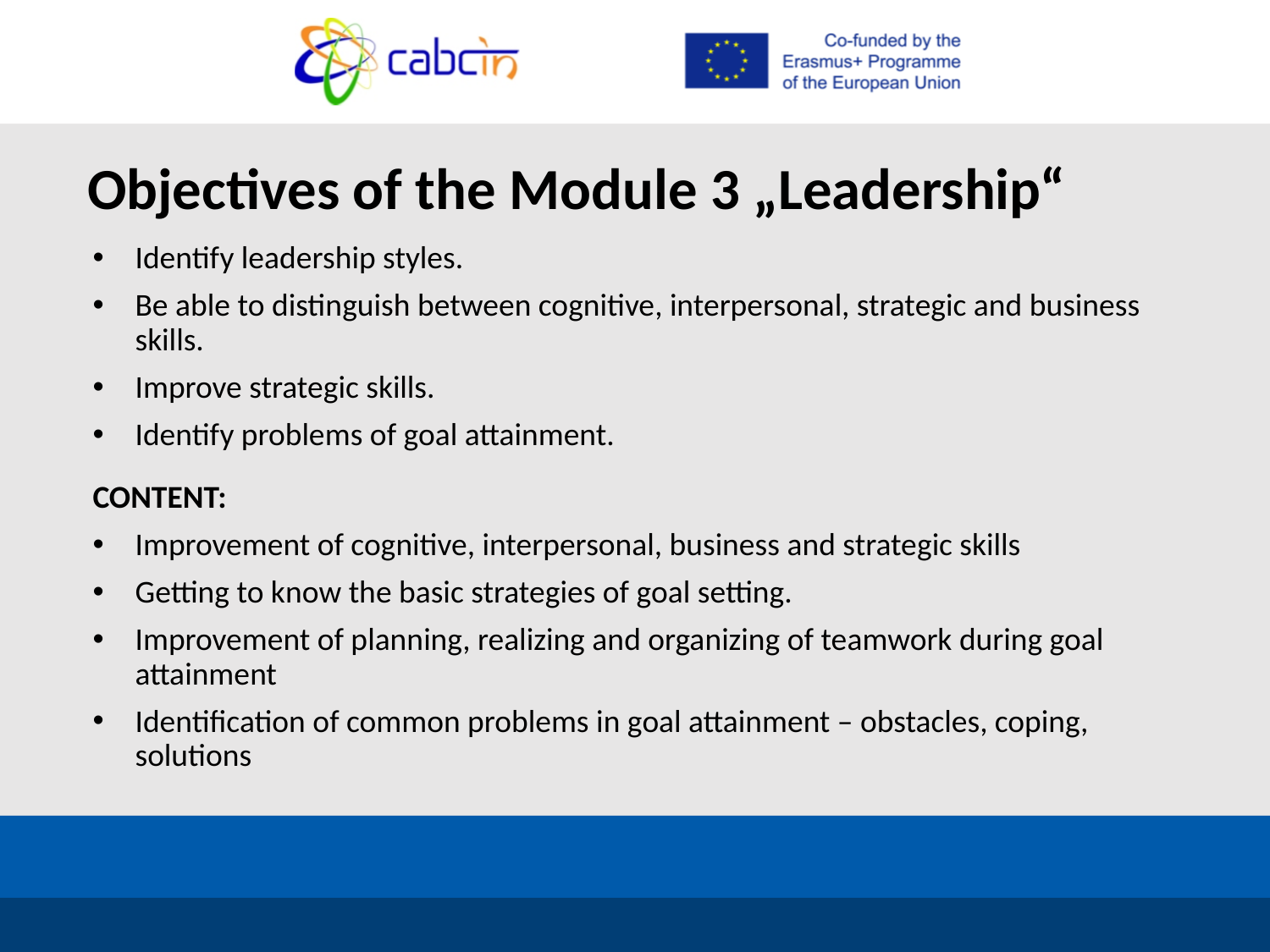

# Objectives of the Module 3 „Leadership“
Identify leadership styles.
Be able to distinguish between cognitive, interpersonal, strategic and business skills.
Improve strategic skills.
Identify problems of goal attainment.

CONTENT:
Improvement of cognitive, interpersonal, business and strategic skills
Getting to know the basic strategies of goal setting.
Improvement of planning, realizing and organizing of teamwork during goal attainment
Identification of common problems in goal attainment – obstacles, coping, solutions